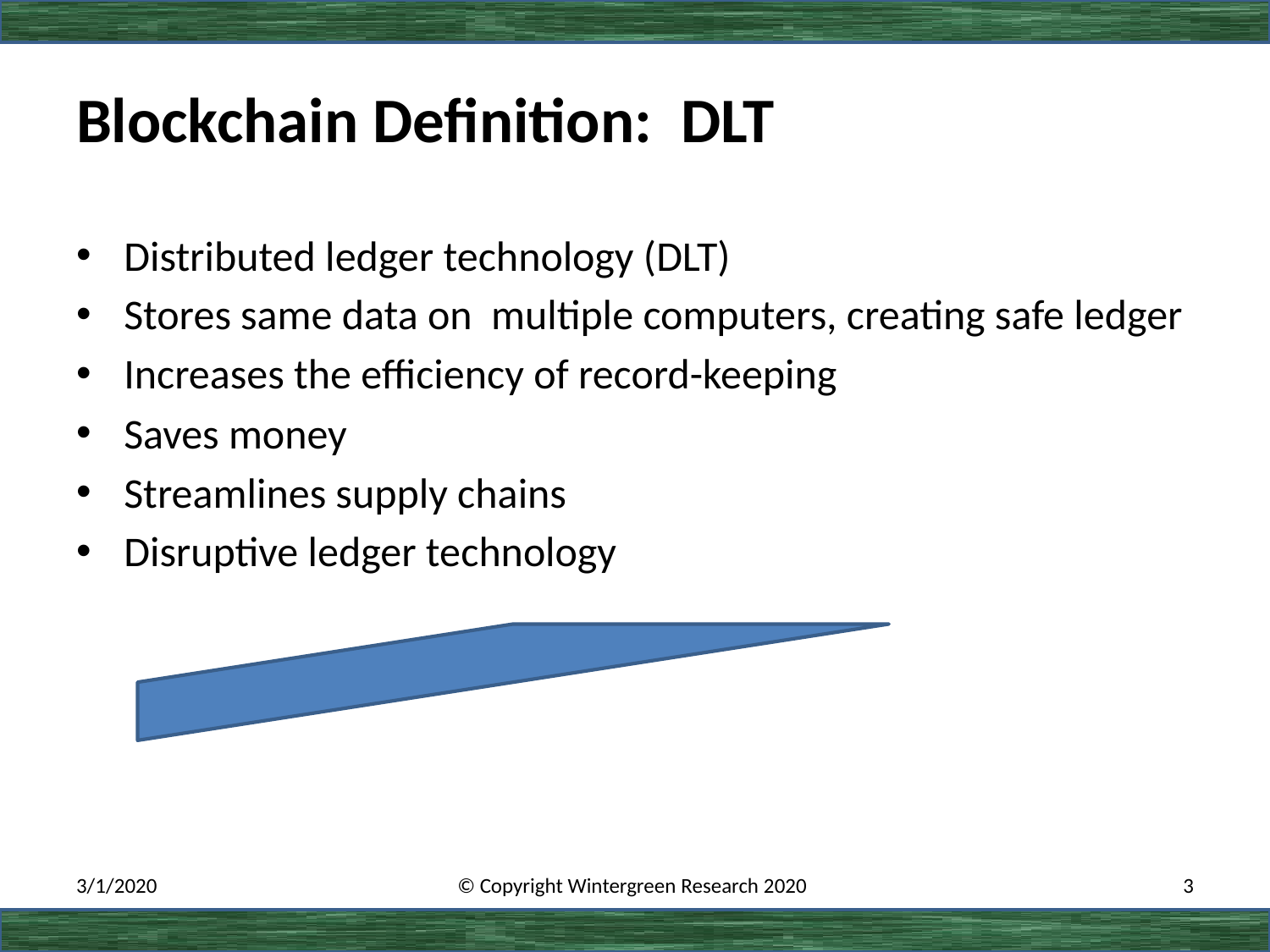

# Blockchain Definition:  DLT
Distributed ledger technology (DLT)
Stores same data on  multiple computers, creating safe ledger
Increases the efficiency of record-keeping
Saves money
Streamlines supply chains
Disruptive ledger technology

3/1/2020
© Copyright Wintergreen Research 2020
3